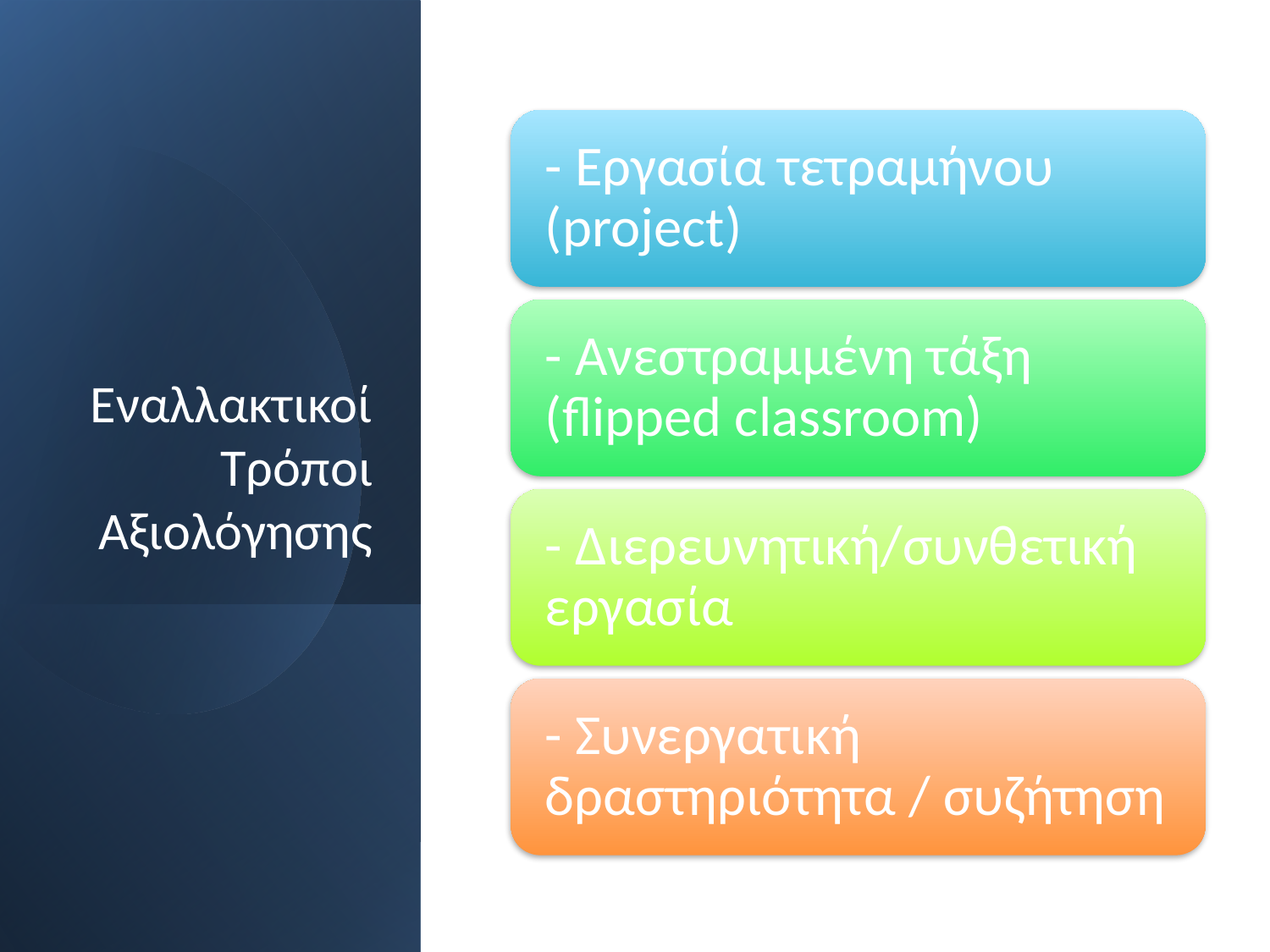

- Εργασία τετραμήνου (project)
- Ανεστραμμένη τάξη (flipped classroom)
- Διερευνητική/συνθετική εργασία
- Συνεργατική δραστηριότητα / συζήτηση

# Εναλλακτικοί Τρόποι Αξιολόγησης